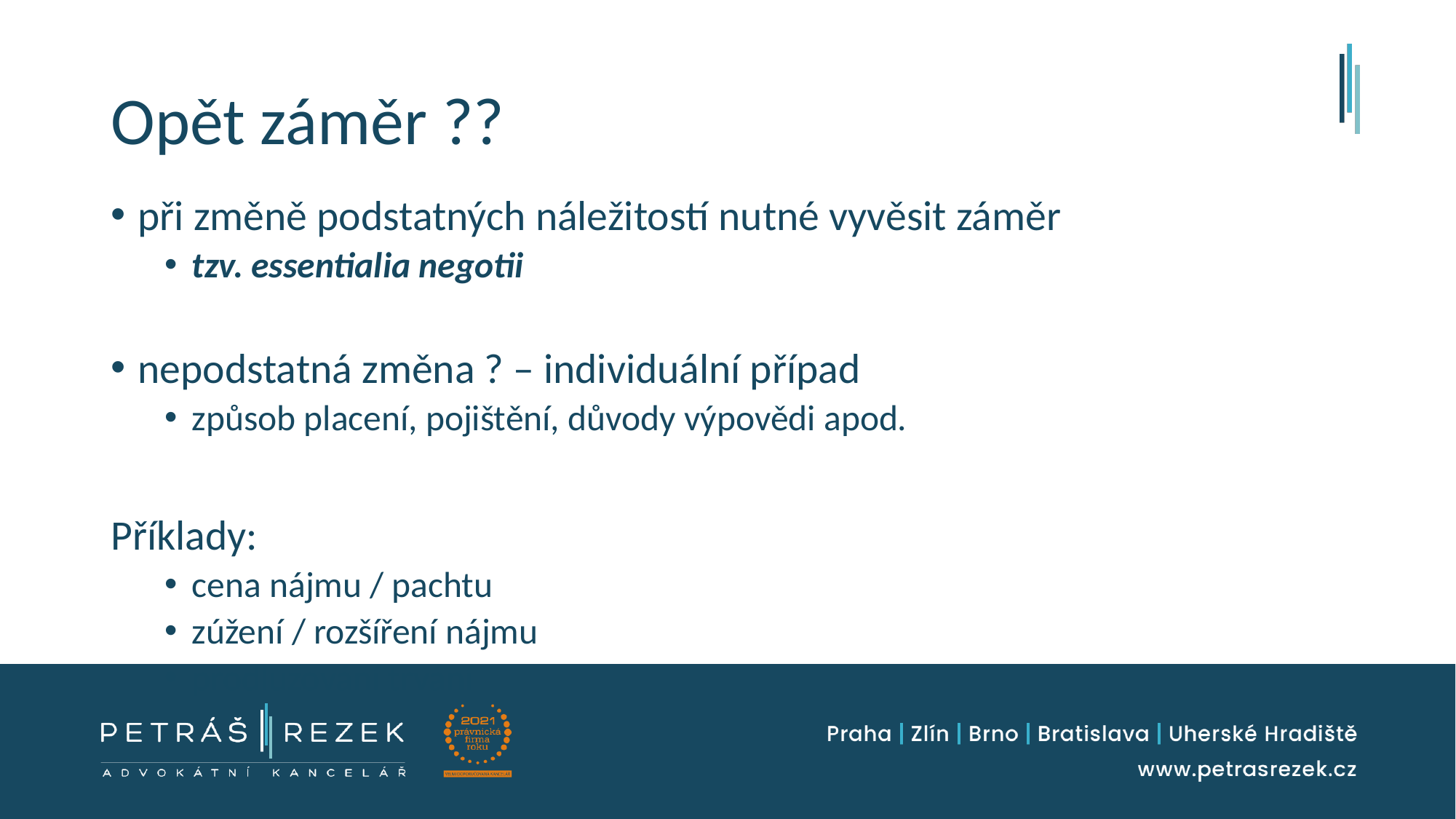

# Opět záměr ??
při změně podstatných náležitostí nutné vyvěsit záměr
tzv. essentialia negotii

nepodstatná změna ? – individuální případ
způsob placení, pojištění, důvody výpovědi apod.

Příklady:
cena nájmu / pachtu
zúžení / rozšíření nájmu
prodlužování trvání